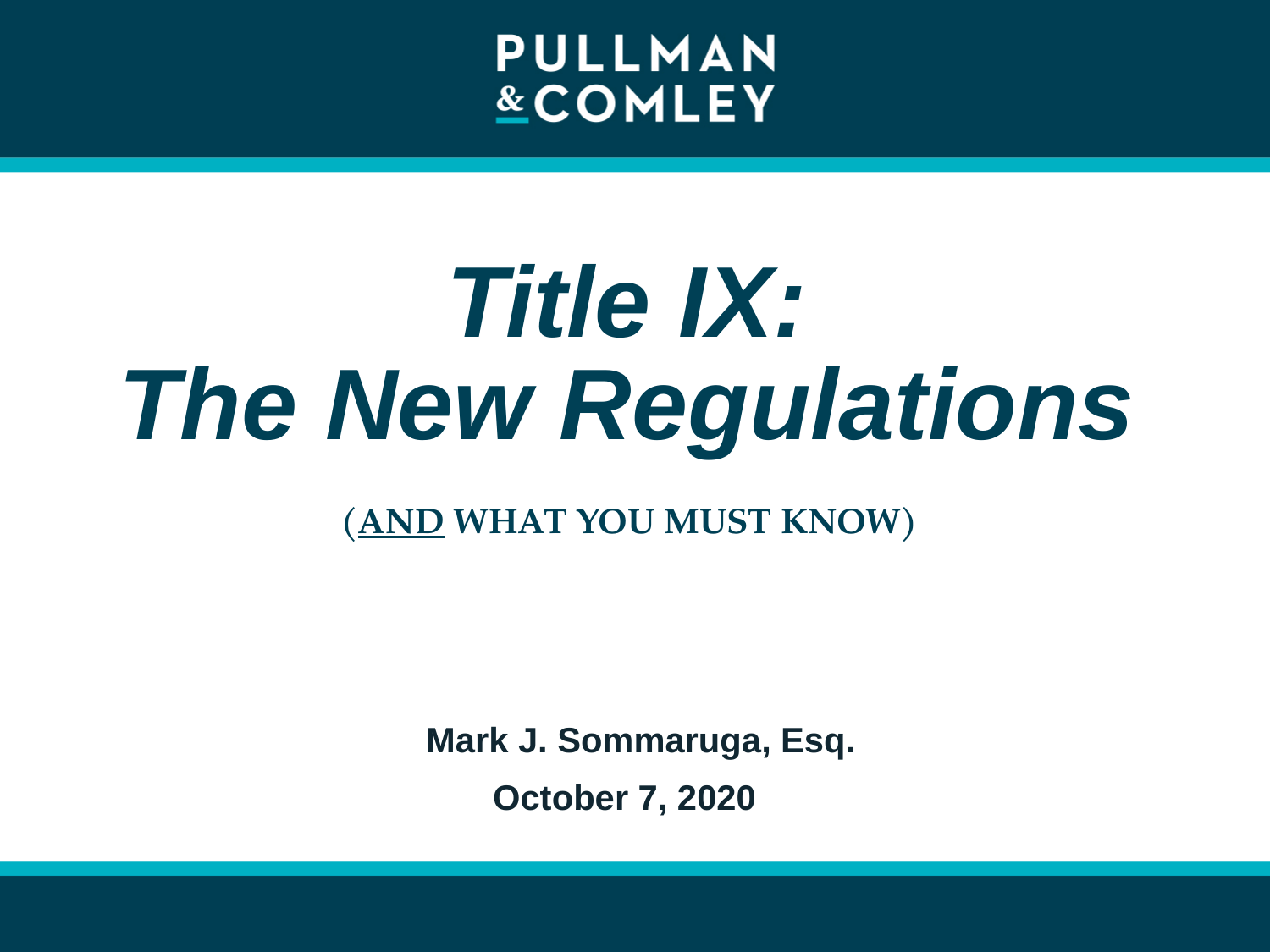

# Title IX: The New Regulations

		(AND WHAT YOU MUST KNOW)
Mark J. Sommaruga, Esq.

October 7, 2020